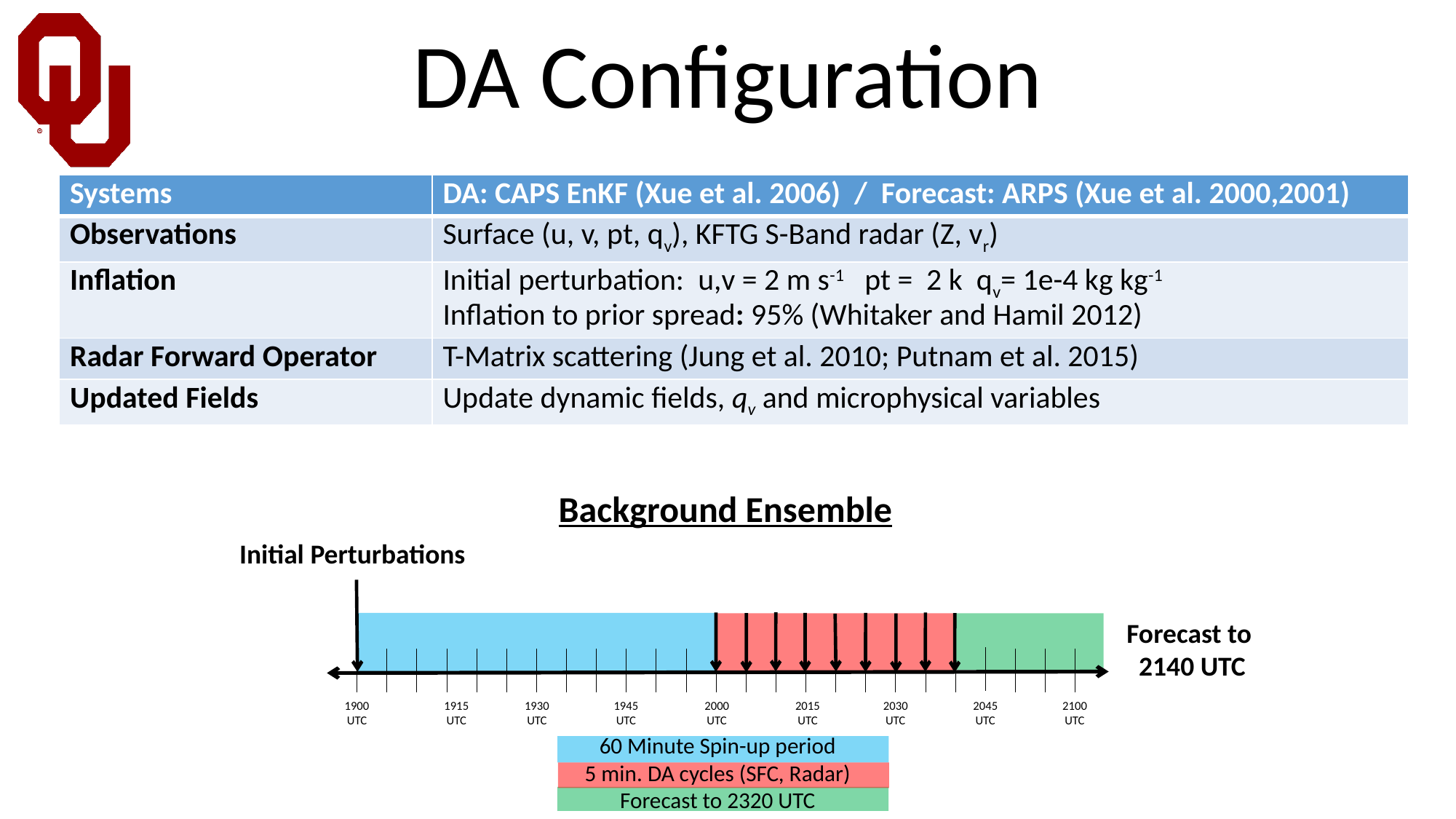

# DA Configuration
| Systems | DA: CAPS EnKF (Xue et al. 2006) / Forecast: ARPS (Xue et al. 2000,2001) |
| --- | --- |
| Observations | Surface (u, v, pt, qv), KFTG S-Band radar (Z, vr) |
| Inflation | Initial perturbation: u,v = 2 m s-1 pt = 2 k qv= 1e-4 kg kg-1 Inflation to prior spread: 95% (Whitaker and Hamil 2012) |
| Radar Forward Operator | T-Matrix scattering (Jung et al. 2010; Putnam et al. 2015) |
| Updated Fields | Update dynamic fields, qv and microphysical variables |
Background Ensemble
Initial Perturbations

2100 UTC
1900
UTC
1915
UTC
1930 UTC
2015 UTC
2030 UTC
2045 UTC
1945 UTC
2000 UTC

60 Minute Spin-up period
5 min. DA cycles (SFC, Radar)
Forecast to 2320 UTC

Forecast to
2140 UTC